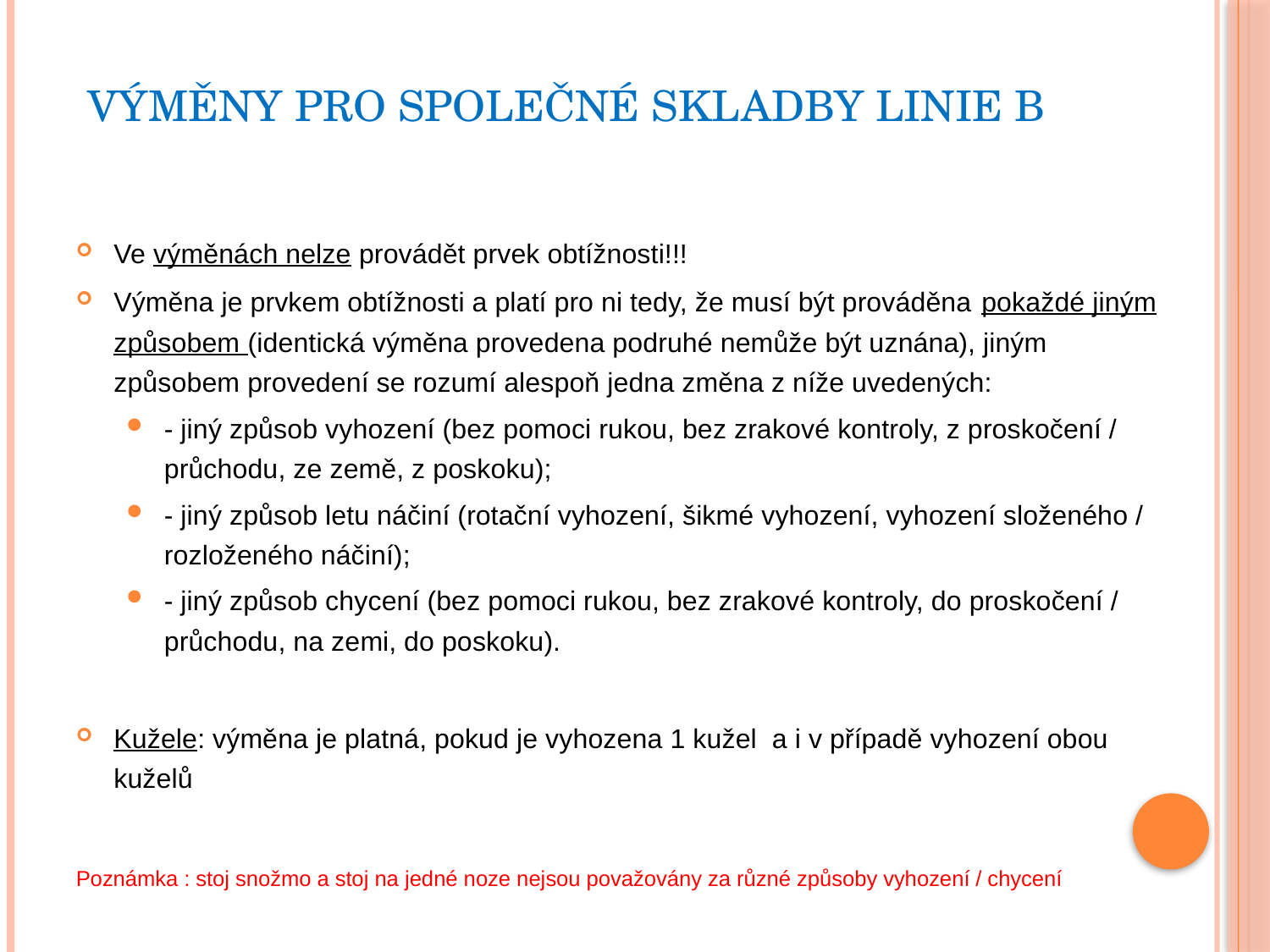

# VÝMĚNY PRO SPOLEČNÉ SKLADBY LINIE B
Ve výměnách nelze provádět prvek obtížnosti!!!
Výměna je prvkem obtížnosti a platí pro ni tedy, že musí být prováděna pokaždé jiným způsobem (identická výměna provedena podruhé nemůže být uznána), jiným způsobem provedení se rozumí alespoň jedna změna z níže uvedených:
- jiný způsob vyhození (bez pomoci rukou, bez zrakové kontroly, z proskočení / průchodu, ze země, z poskoku);
- jiný způsob letu náčiní (rotační vyhození, šikmé vyhození, vyhození složeného / rozloženého náčiní);
- jiný způsob chycení (bez pomoci rukou, bez zrakové kontroly, do proskočení / průchodu, na zemi, do poskoku).

Kužele: výměna je platná, pokud je vyhozena 1 kužel  a i v případě vyhození obou kuželů

Poznámka : stoj snožmo a stoj na jedné noze nejsou považovány za různé způsoby vyhození / chycení